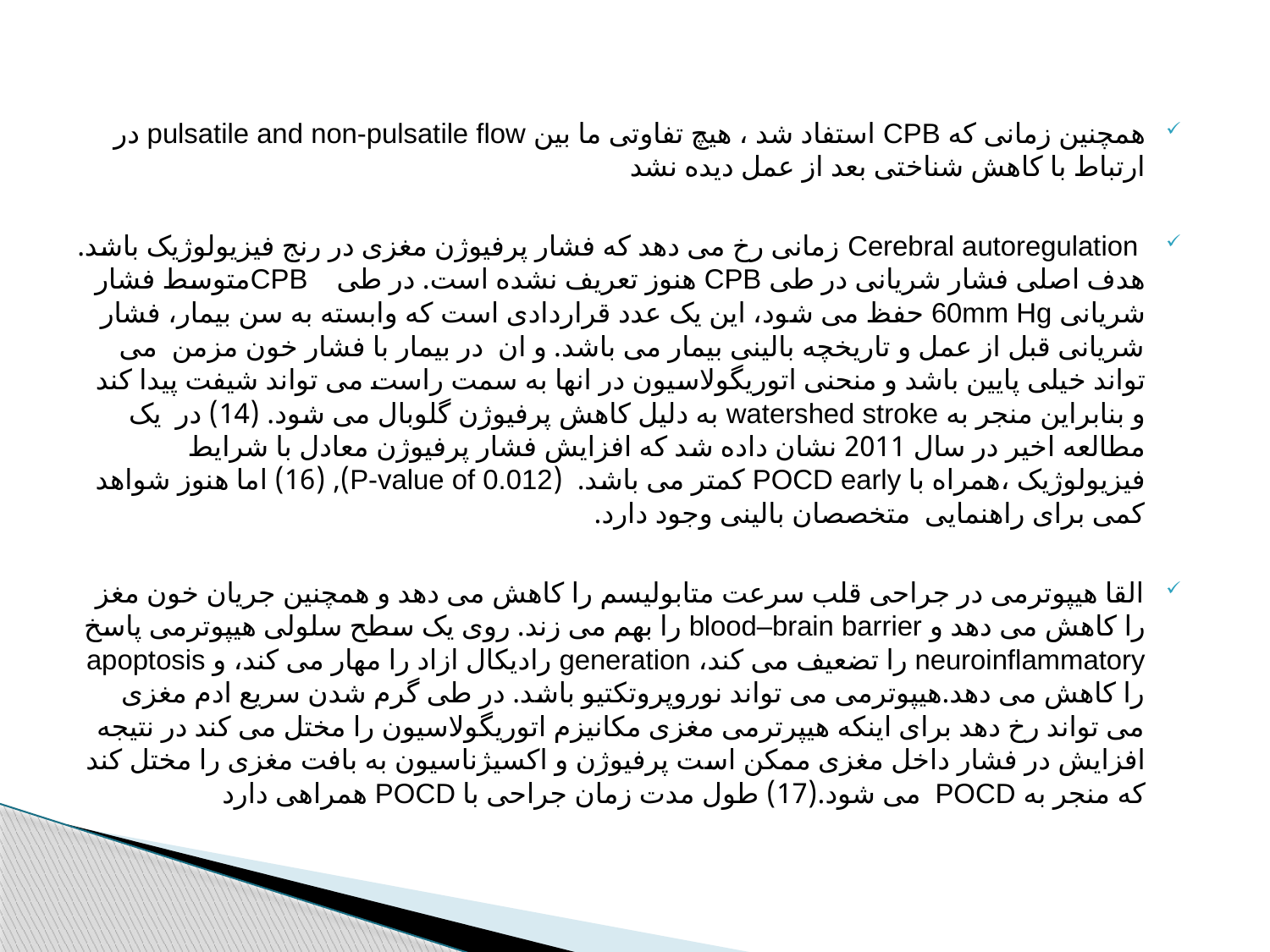

همچنین زمانی که CPB استفاد شد ، هیچ تفاوتی ما بین pulsatile and non-pulsatile flow در ارتباط با کاهش شناختی بعد از عمل دیده نشد

 Cerebral autoregulation زمانی رخ می دهد که فشار پرفیوژن مغزی در رنج فیزیولوژیک باشد. هدف اصلی فشار شریانی در طی CPB هنوز تعریف نشده است. در طی    CPBمتوسط فشار شریانی 60mm Hg حفظ می شود، این یک عدد قراردادی است که وابسته به سن بیمار، فشار شریانی قبل از عمل و تاریخچه بالینی بیمار می باشد. و ان  در بیمار با فشار خون مزمن  می تواند خیلی پایین باشد و منحنی اتوریگولاسیون در انها به سمت راست می تواند شیفت پیدا کند و بنابراین منجر به watershed stroke به دلیل کاهش پرفیوژن گلوبال می شود. (14) در  یک مطالعه اخیر در سال 2011 نشان داده شد که افزایش فشار پرفیوژن معادل با شرایط فیزیولوژیک ،همراه با POCD early کمتر می باشد.  (P-value of 0.012), (16) اما هنوز شواهد کمی برای راهنمایی  متخصصان بالینی وجود دارد.

القا هیپوترمی در جراحی قلب سرعت متابولیسم را کاهش می دهد و همچنین جریان خون مغز را کاهش می دهد و blood–brain barrier را بهم می زند. روی یک سطح سلولی هیپوترمی پاسخ neuroinflammatory را تضعیف می کند، generation رادیکال ازاد را مهار می کند، و apoptosis را کاهش می دهد.هیپوترمی می تواند نوروپروتکتیو باشد. در طی گرم شدن سریع ادم مغزی می تواند رخ دهد برای اینکه هیپرترمی مغزی مکانیزم اتوریگولاسیون را مختل می کند در نتیجه افزایش در فشار داخل مغزی ممکن است پرفیوژن و اکسیژناسیون به بافت مغزی را مختل کند که منجر به POCD  می شود.(17) طول مدت زمان جراحی با POCD همراهی دارد